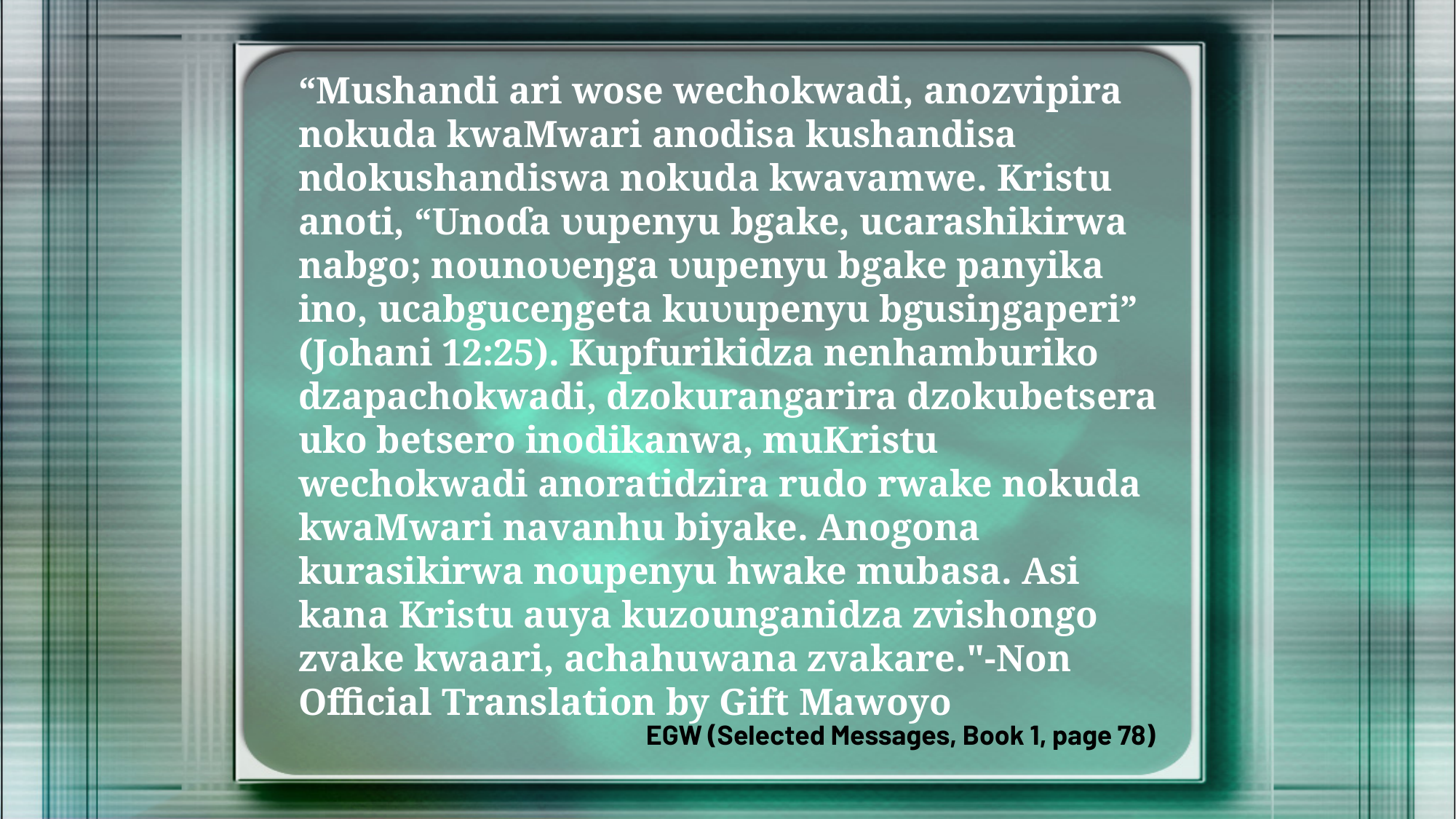

“Mushandi ari wose wechokwadi, anozvipira nokuda kwaMwari anodisa kushandisa ndokushandiswa nokuda kwavamwe. Kristu anoti, “Unoɗa ʋupenyu bgake, ucarashikirwa nabgo; nounoʋeŋga ʋupenyu bgake panyika ino, ucabguceŋgeta kuʋupenyu bgusiŋgaperi” (Johani 12:25). Kupfurikidza nenhamburiko dzapachokwadi, dzokurangarira dzokubetsera uko betsero inodikanwa, muKristu wechokwadi anoratidzira rudo rwake nokuda kwaMwari navanhu biyake. Anogona kurasikirwa noupenyu hwake mubasa. Asi kana Kristu auya kuzounganidza zvishongo zvake kwaari, achahuwana zvakare."-Non Official Translation by Gift Mawoyo
EGW (Selected Messages, Book 1, page 78)